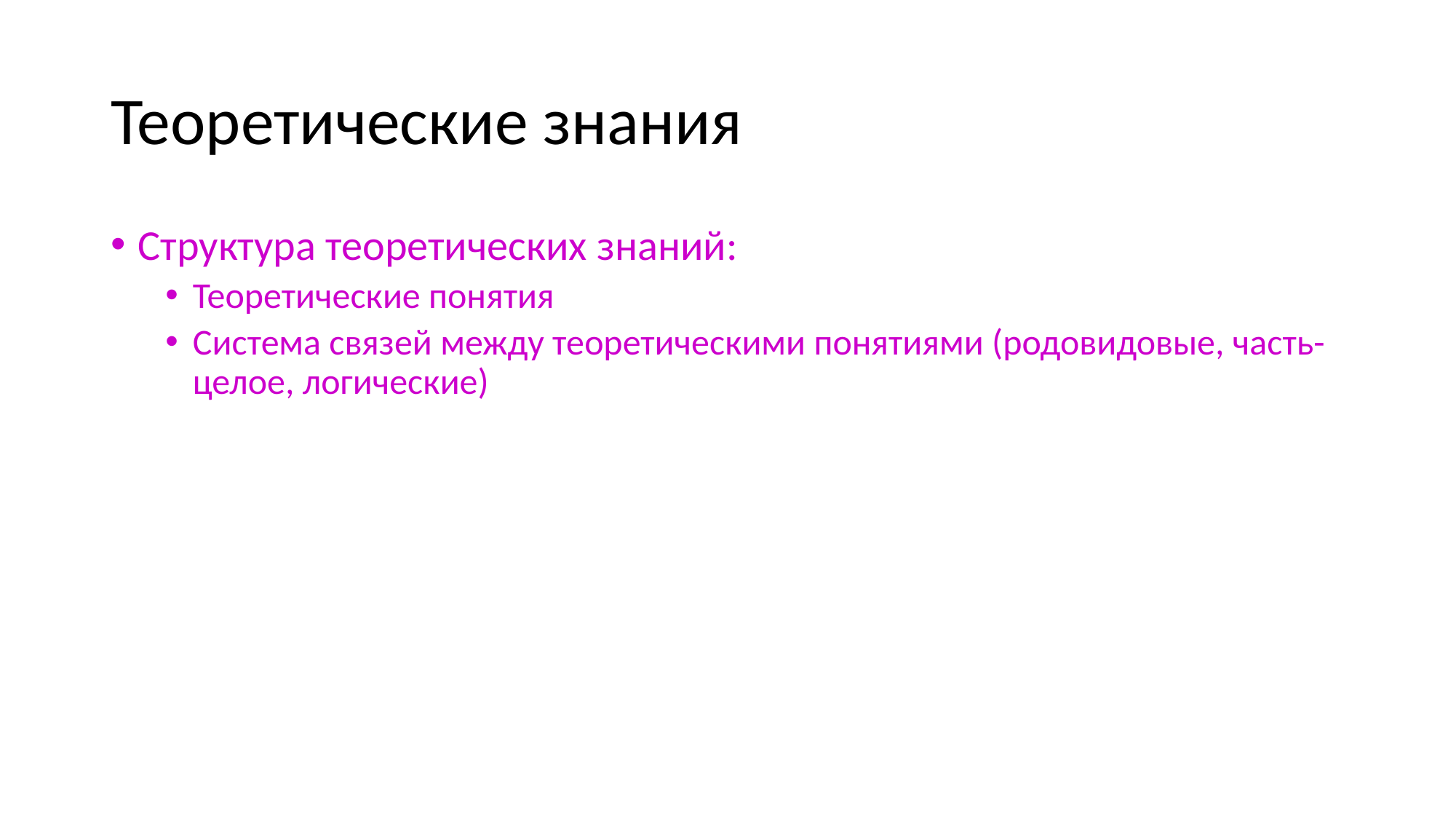

# Теоретические знания
Структура теоретических знаний:
Теоретические понятия
Система связей между теоретическими понятиями (родовидовые, часть-целое, логические)